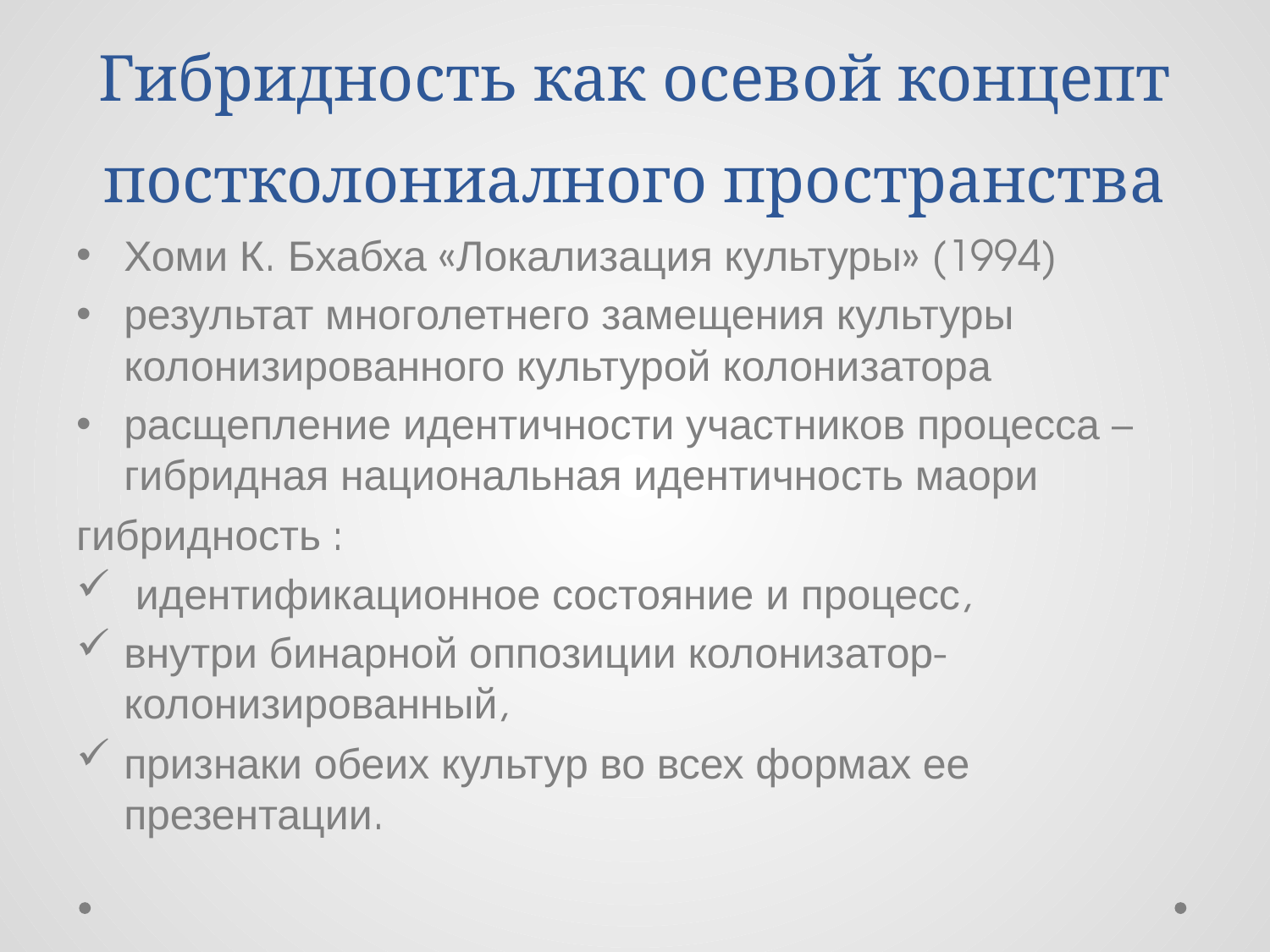

# Гибридность как осевой концепт постколониалного пространства
Хоми К. Бхабха «Локализация культуры» (1994)
результат многолетнего замещения культуры колонизированного культурой колонизатора
расщепление идентичности участников процесса – гибридная национальная идентичность маори
гибридность :
 идентификационное состояние и процесс,
внутри бинарной оппозиции колонизатор-колонизированный,
признаки обеих культур во всех формах ее презентации.